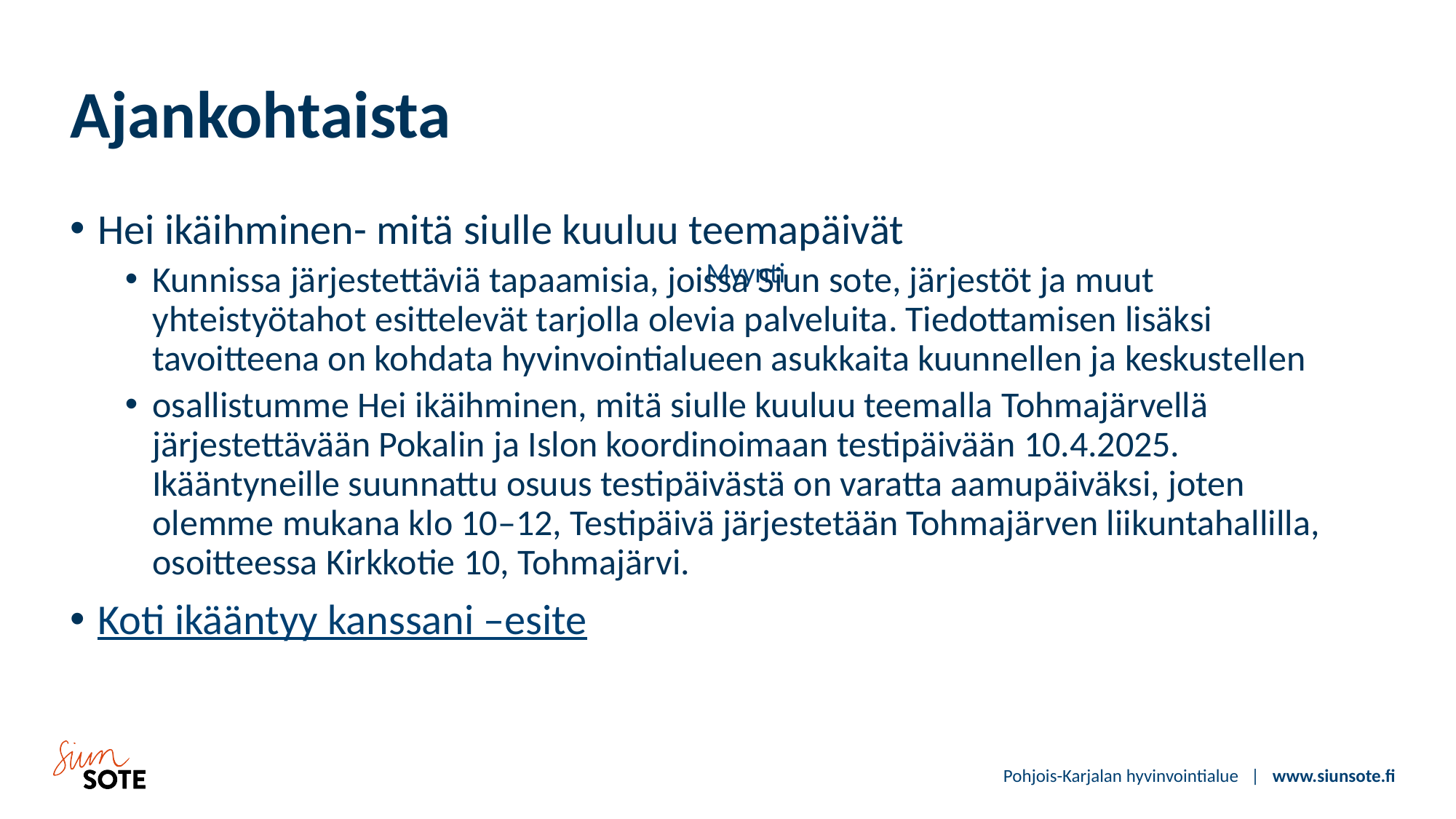

# Ajankohtaista
Hei ikäihminen- mitä siulle kuuluu teemapäivät
Kunnissa järjestettäviä tapaamisia, joissa Siun sote, järjestöt ja muut yhteistyötahot esittelevät tarjolla olevia palveluita. Tiedottamisen lisäksi tavoitteena on kohdata hyvinvointialueen asukkaita kuunnellen ja keskustellen
osallistumme Hei ikäihminen, mitä siulle kuuluu teemalla Tohmajärvellä järjestettävään Pokalin ja Islon koordinoimaan testipäivään 10.4.2025. Ikääntyneille suunnattu osuus testipäivästä on varatta aamupäiväksi, joten olemme mukana klo 10–12, Testipäivä järjestetään Tohmajärven liikuntahallilla, osoitteessa Kirkkotie 10, Tohmajärvi.
Koti ikääntyy kanssani –esite